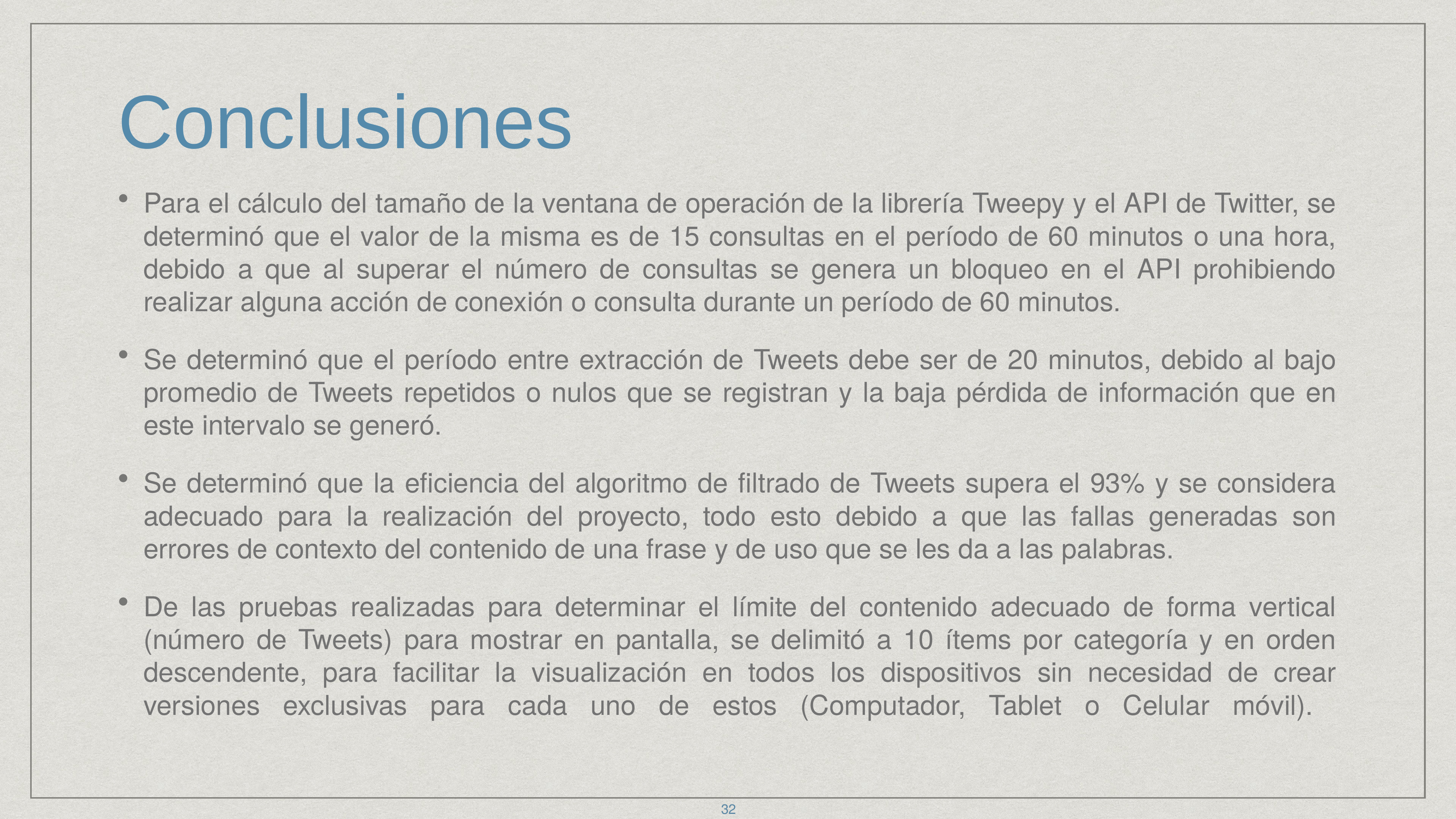

32
# Conclusiones
Para el cálculo del tamaño de la ventana de operación de la librería Tweepy y el API de Twitter, se determinó que el valor de la misma es de 15 consultas en el período de 60 minutos o una hora, debido a que al superar el número de consultas se genera un bloqueo en el API prohibiendo realizar alguna acción de conexión o consulta durante un período de 60 minutos.
Se determinó que el período entre extracción de Tweets debe ser de 20 minutos, debido al bajo promedio de Tweets repetidos o nulos que se registran y la baja pérdida de información que en este intervalo se generó.
Se determinó que la eficiencia del algoritmo de filtrado de Tweets supera el 93% y se considera adecuado para la realización del proyecto, todo esto debido a que las fallas generadas son errores de contexto del contenido de una frase y de uso que se les da a las palabras.
De las pruebas realizadas para determinar el límite del contenido adecuado de forma vertical (número de Tweets) para mostrar en pantalla, se delimitó a 10 ítems por categoría y en orden descendente, para facilitar la visualización en todos los dispositivos sin necesidad de crear versiones exclusivas para cada uno de estos (Computador, Tablet o Celular móvil).